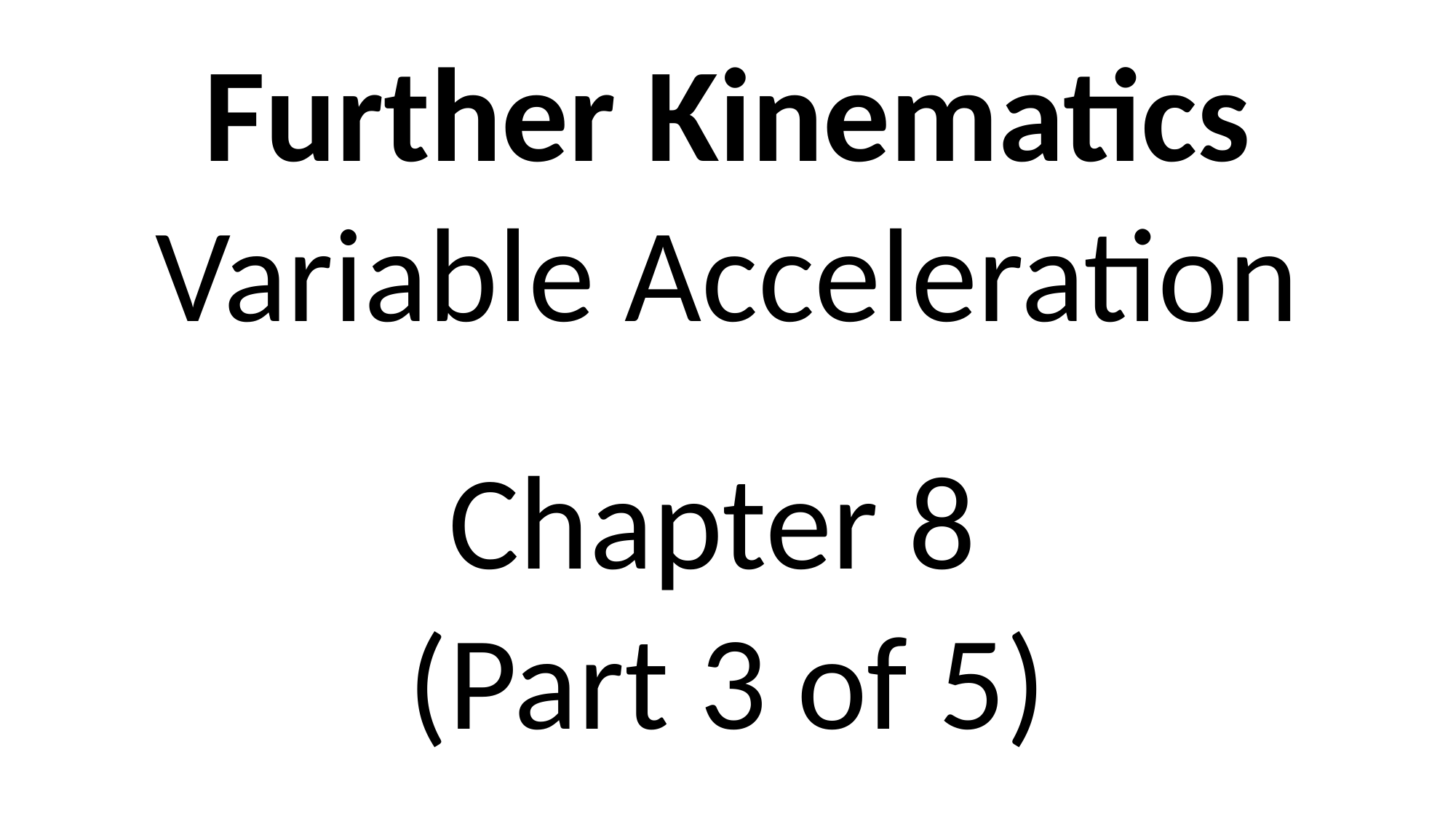

Further Kinematics
Variable Acceleration

Chapter 8
(Part 3 of 5)